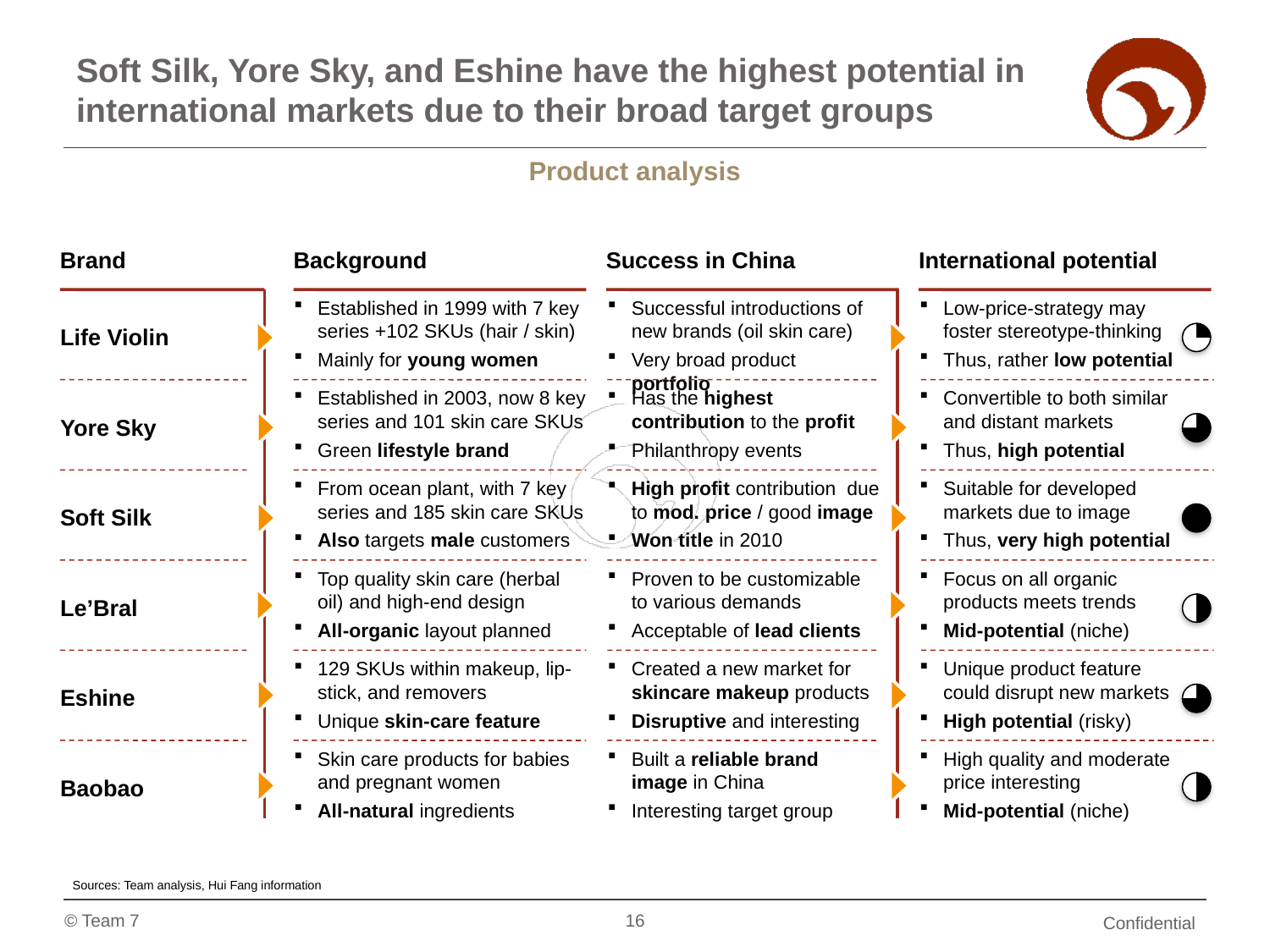

# Soft Silk, Yore Sky, and Eshine have the highest potential in international markets due to their broad target groups
Product analysis
Brand
Background
Success in China
International potential

Established in 1999 with 7 key series +102 SKUs (hair / skin)
Mainly for young women
Successful introductions of new brands (oil skin care)
Very broad product portfolio
Low-price-strategy may foster stereotype-thinking
Thus, rather low potential
Life Violin

Established in 2003, now 8 key series and 101 skin care SKUs
Green lifestyle brand
Has the highest contribution to the profit
Philanthropy events
Convertible to both similar and distant markets
Thus, high potential
Yore Sky

From ocean plant, with 7 key series and 185 skin care SKUs
Also targets male customers
High profit contribution  due to mod. price / good image
Won title in 2010
Suitable for developed markets due to image
Thus, very high potential
Soft Silk

Top quality skin care (herbal oil) and high-end design
All-organic layout planned
Proven to be customizable to various demands
Acceptable of lead clients
Focus on all organic products meets trends
Mid-potential (niche)
Le’Bral

129 SKUs within makeup, lip-stick, and removers
Unique skin-care feature
Created a new market for skincare makeup products
Disruptive and interesting
Unique product feature could disrupt new markets
High potential (risky)
Eshine

Skin care products for babies and pregnant women
All-natural ingredients
Built a reliable brand image in China
Interesting target group
High quality and moderate price interesting
Mid-potential (niche)

Baobao

Sources: Team analysis, Hui Fang information
16